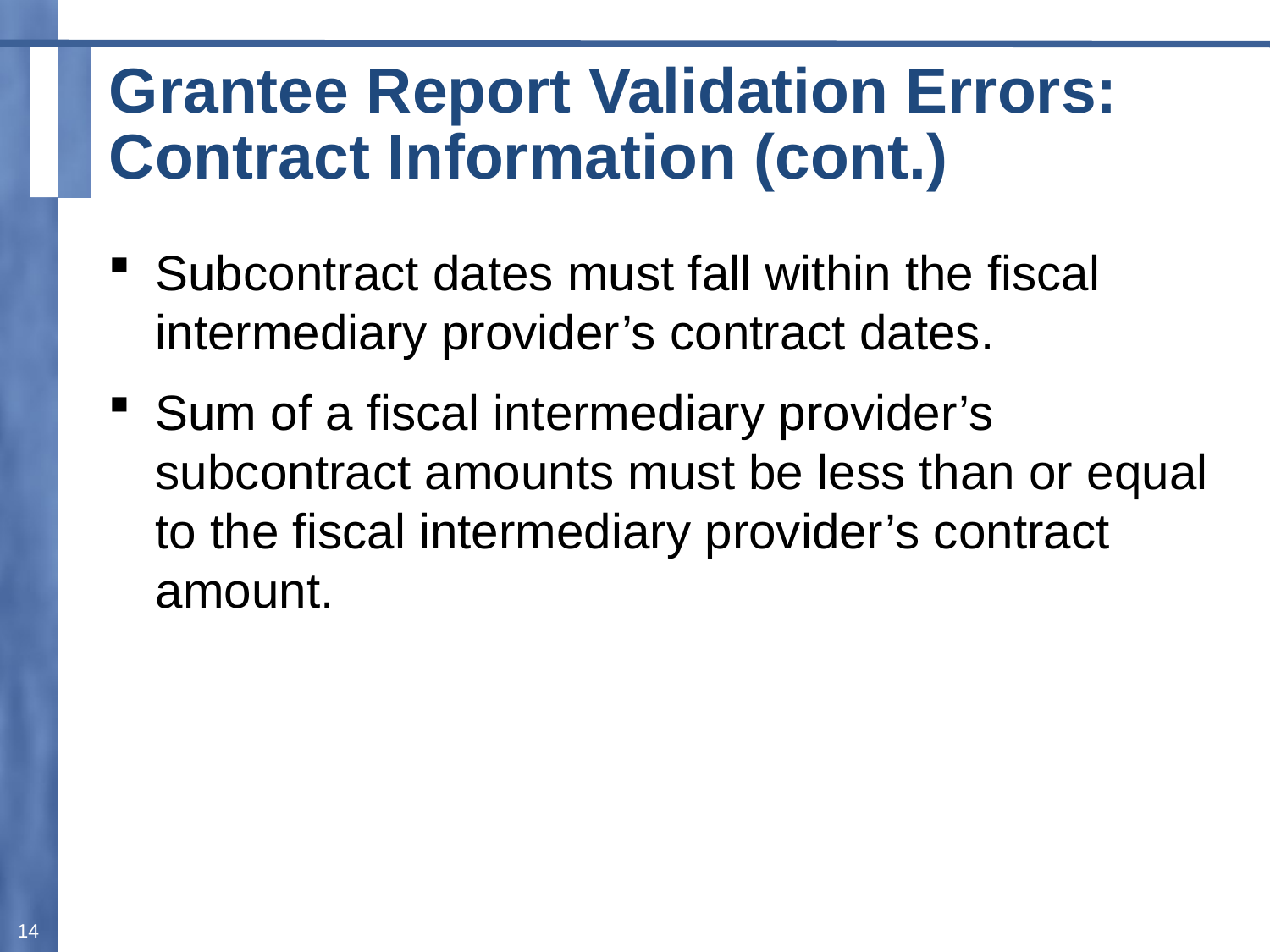

# Grantee Report Validation Errors: Contract Information (cont.)
Subcontract dates must fall within the fiscal intermediary provider’s contract dates.
Sum of a fiscal intermediary provider’s subcontract amounts must be less than or equal to the fiscal intermediary provider’s contract amount.
14